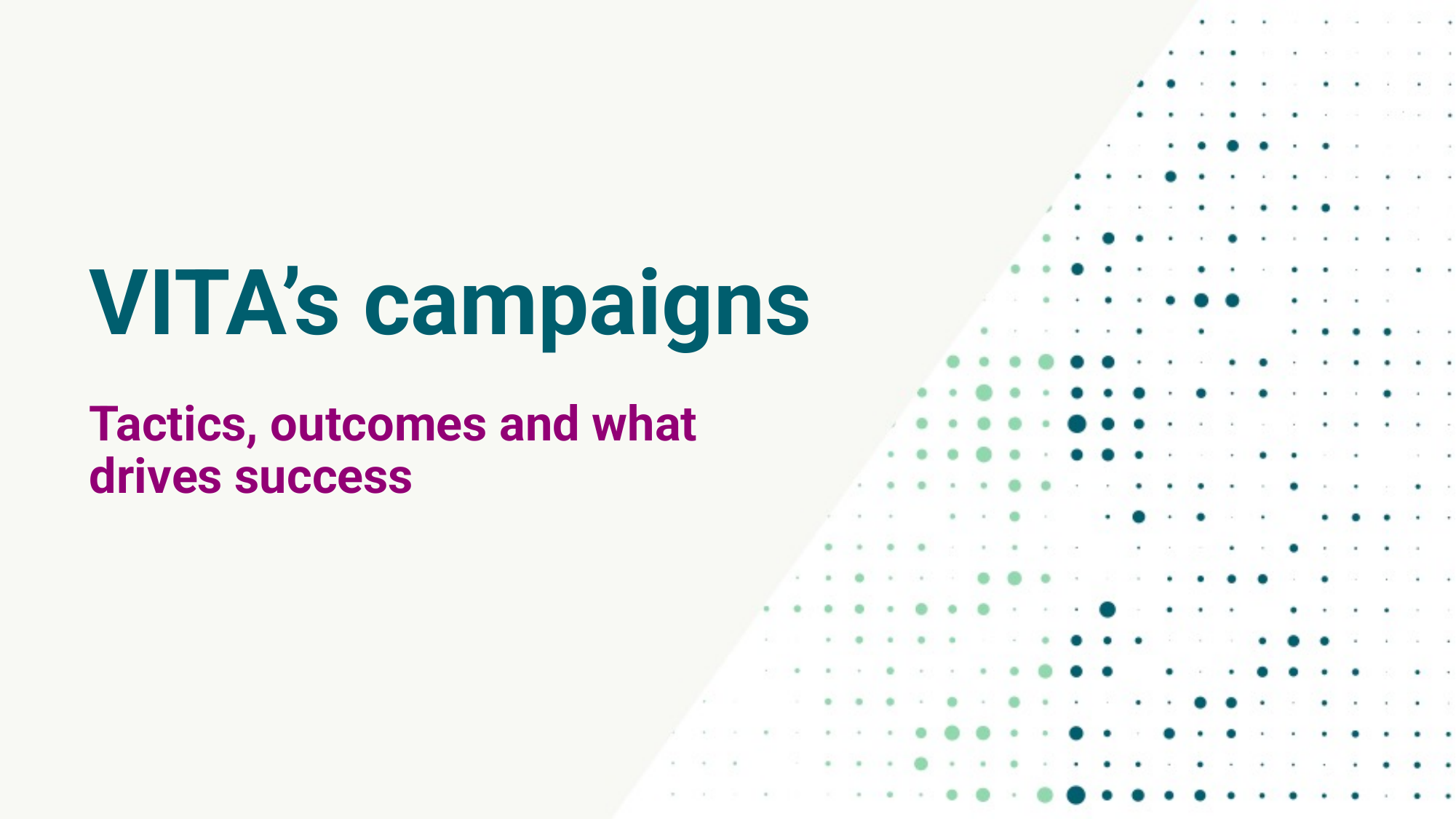

# VITA’s campaigns
Tactics, outcomes and what drives success